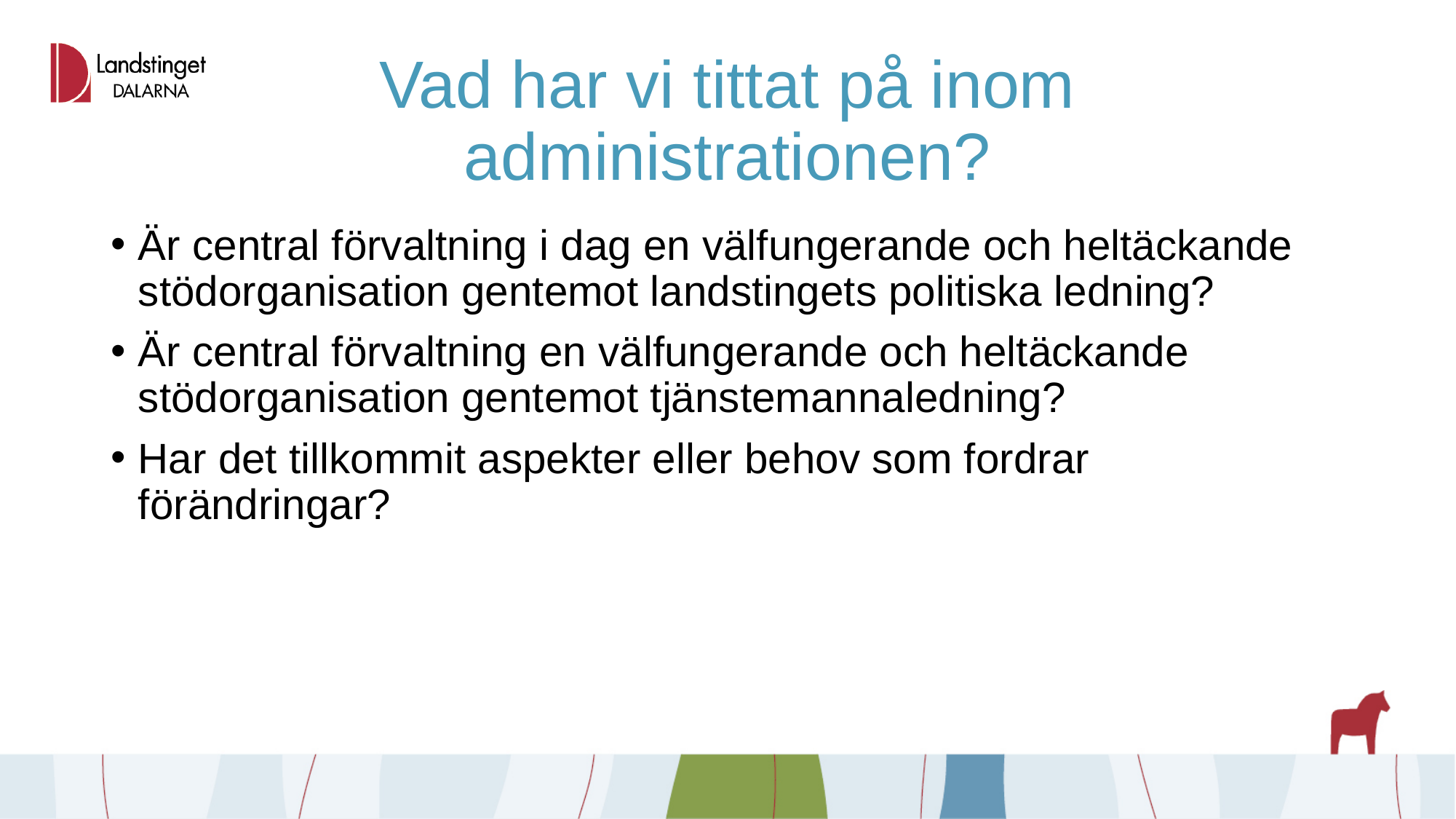

# Vad har vi tittat på inom administrationen?
Är central förvaltning i dag en välfungerande och heltäckande stödorganisation gentemot landstingets politiska ledning?
Är central förvaltning en välfungerande och heltäckande stödorganisation gentemot tjänstemannaledning?
Har det tillkommit aspekter eller behov som fordrar förändringar?